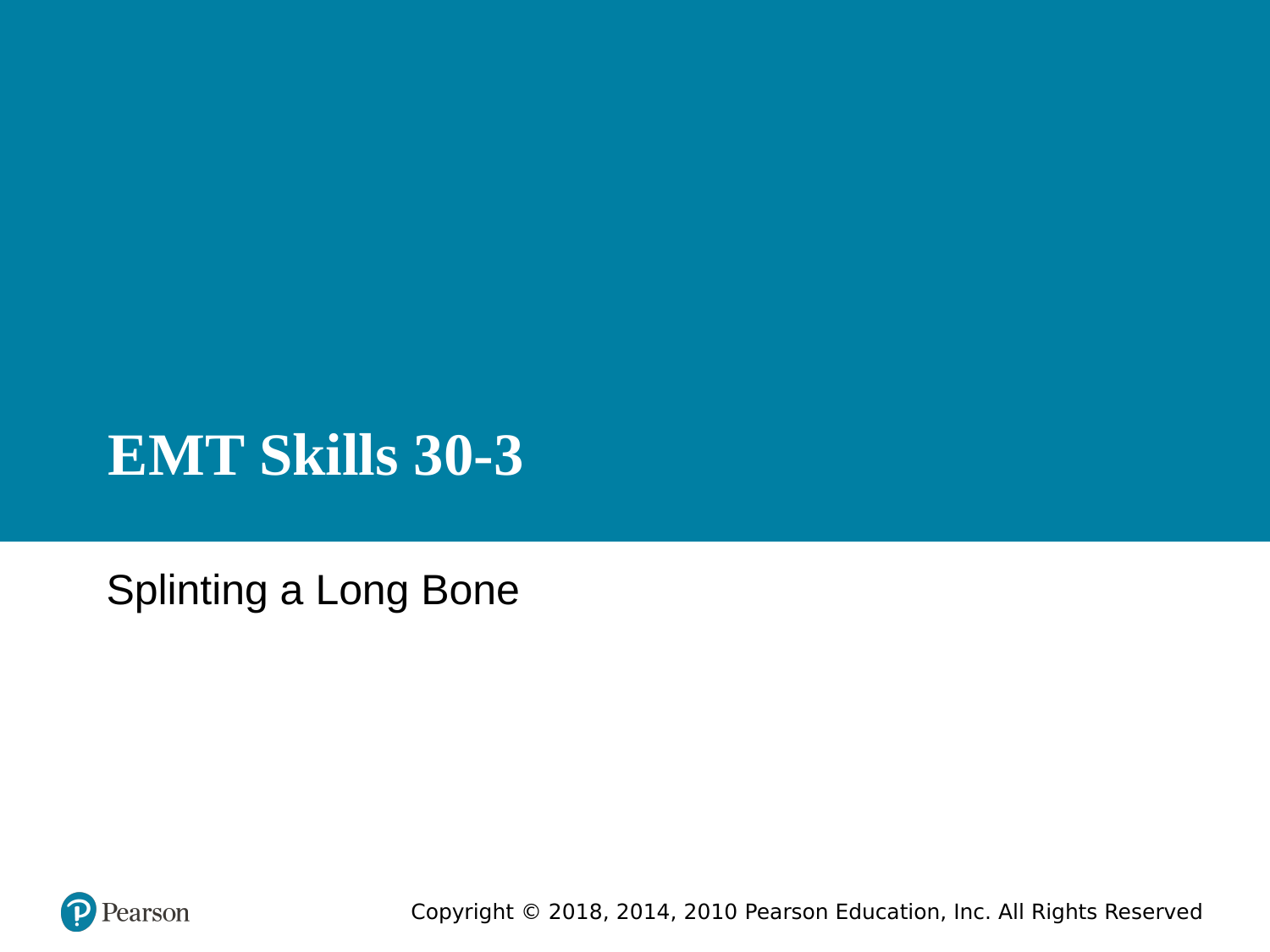

# E M T Skills 30-3
Splinting a Long Bone